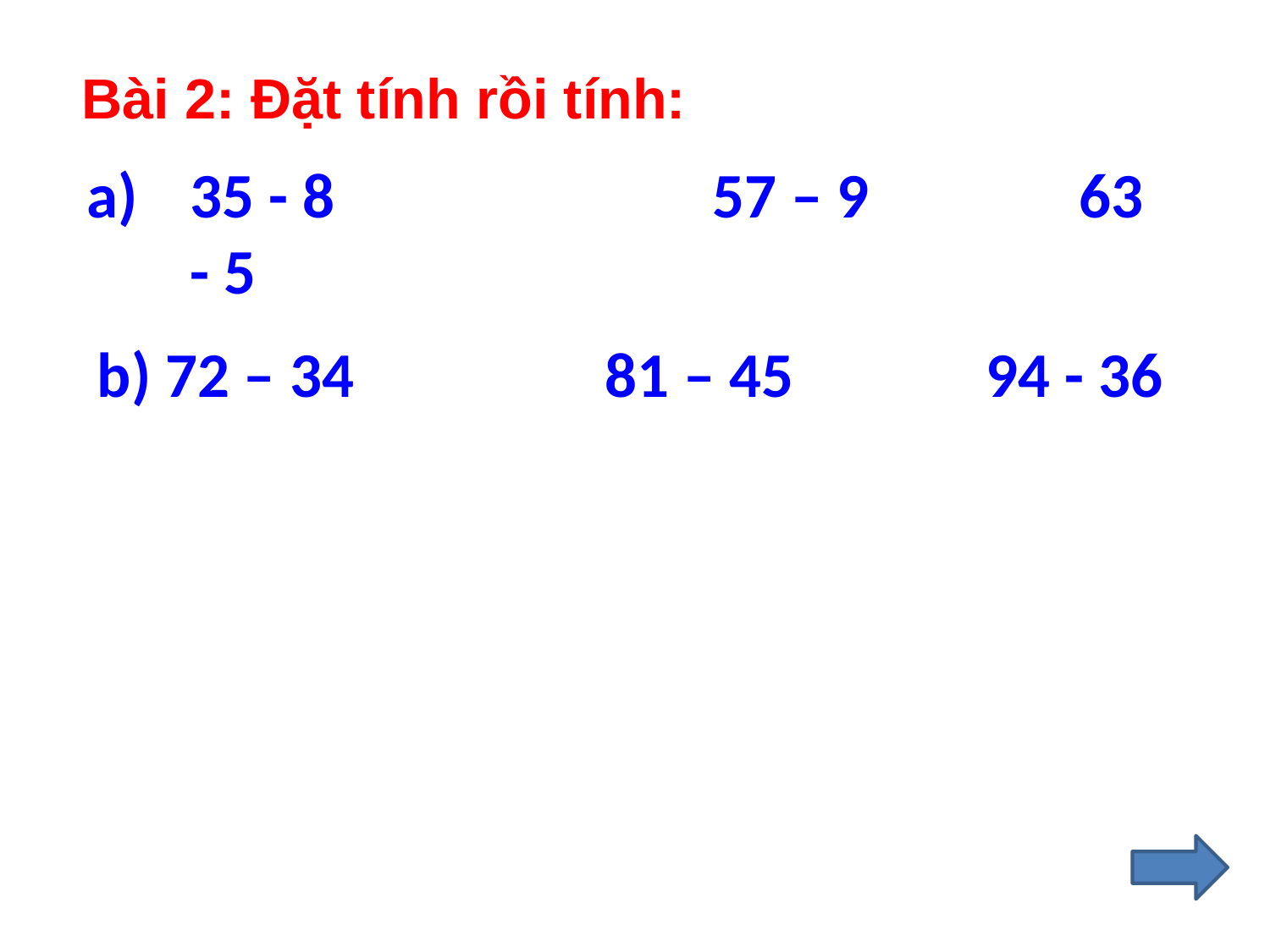

Bài 2: Đặt tính rồi tính:
35 - 8		    	 57 – 9		63 - 5
b) 72 – 34		81 – 45		94 - 36